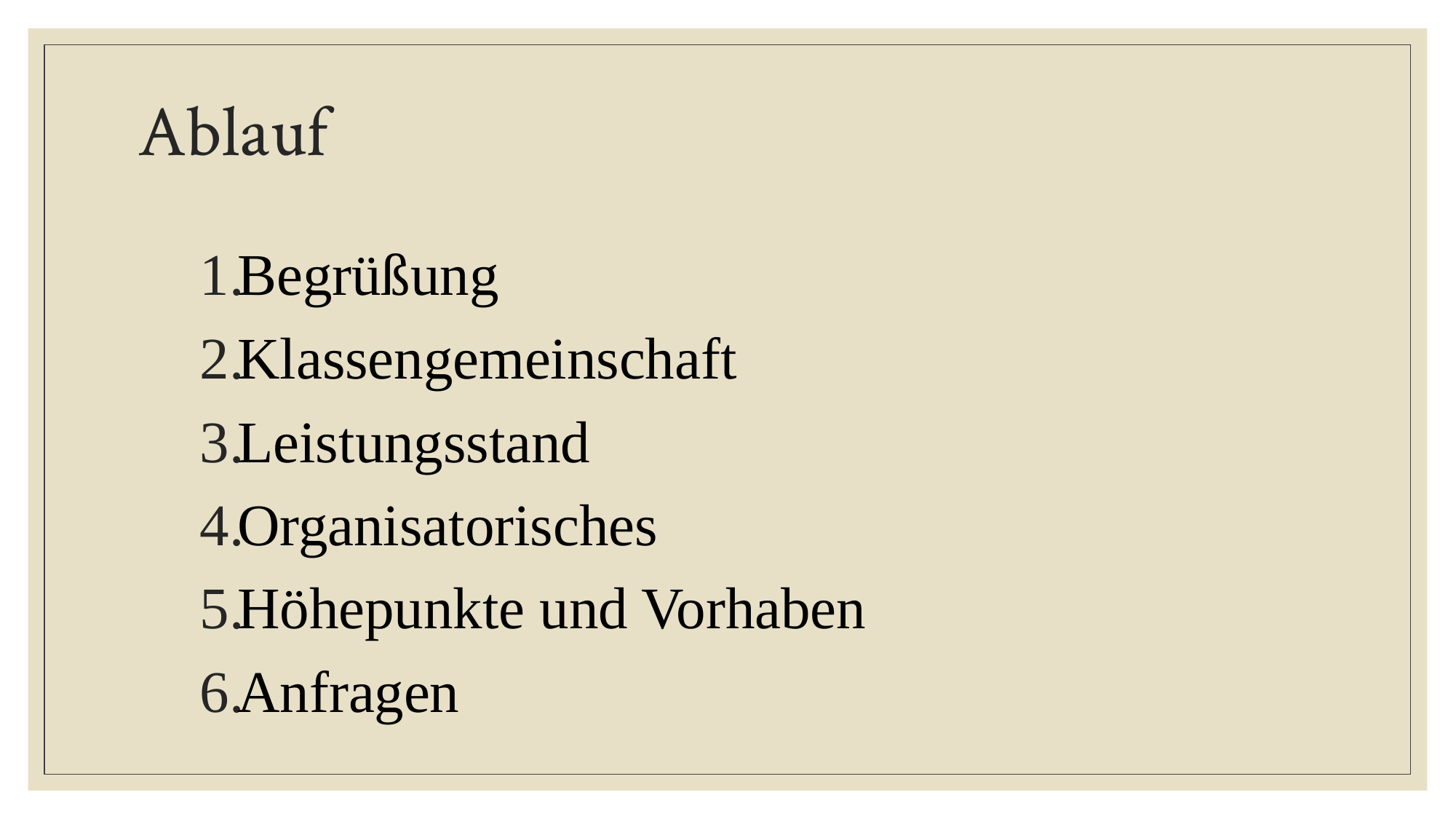

# Ablauf

Begrüßung
Klassengemeinschaft
Leistungsstand
Organisatorisches
Höhepunkte und Vorhaben
Anfragen